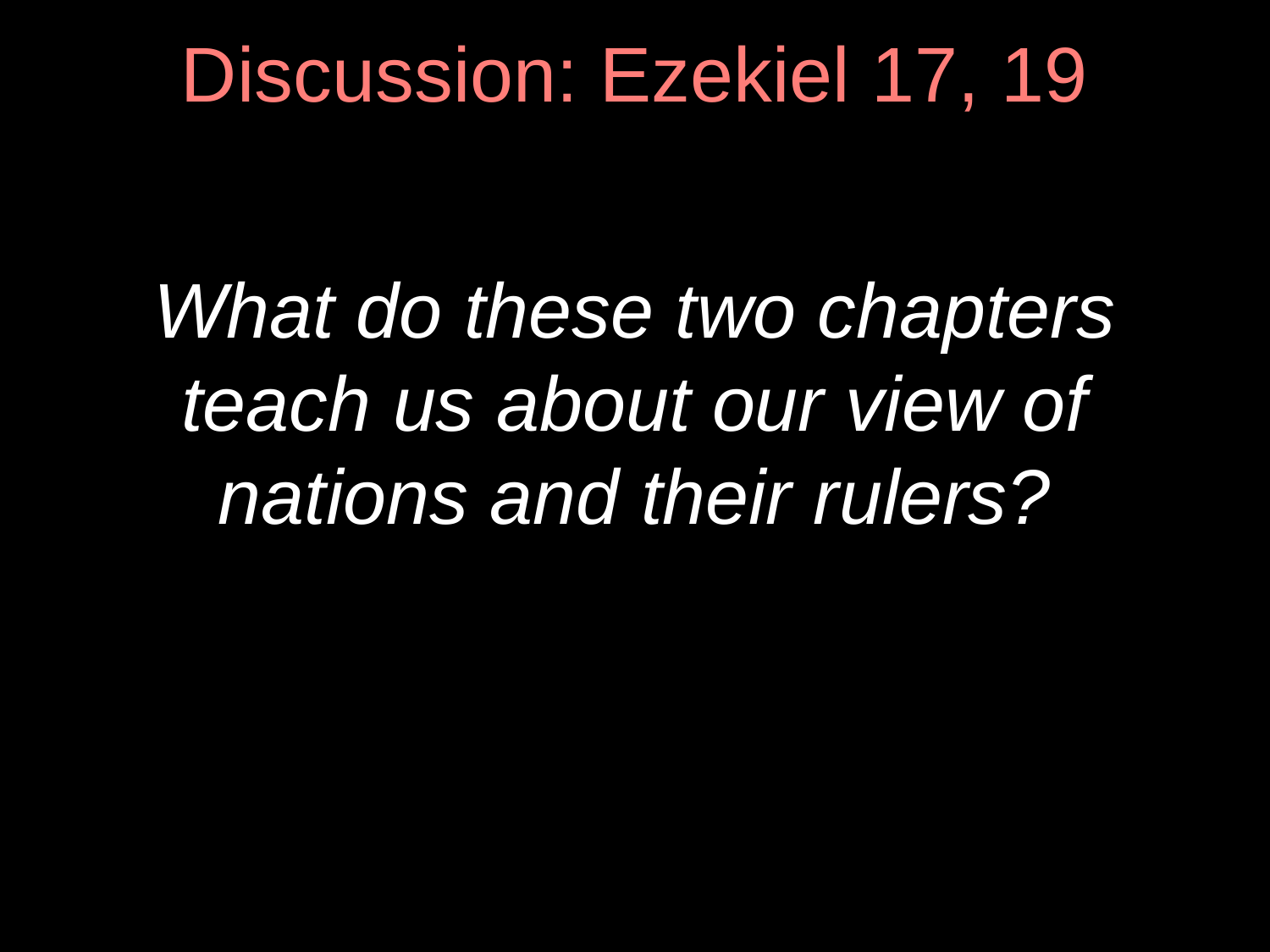

# Discussion: Ezekiel 17, 19
What do these two chapters teach us about our view of nations and their rulers?